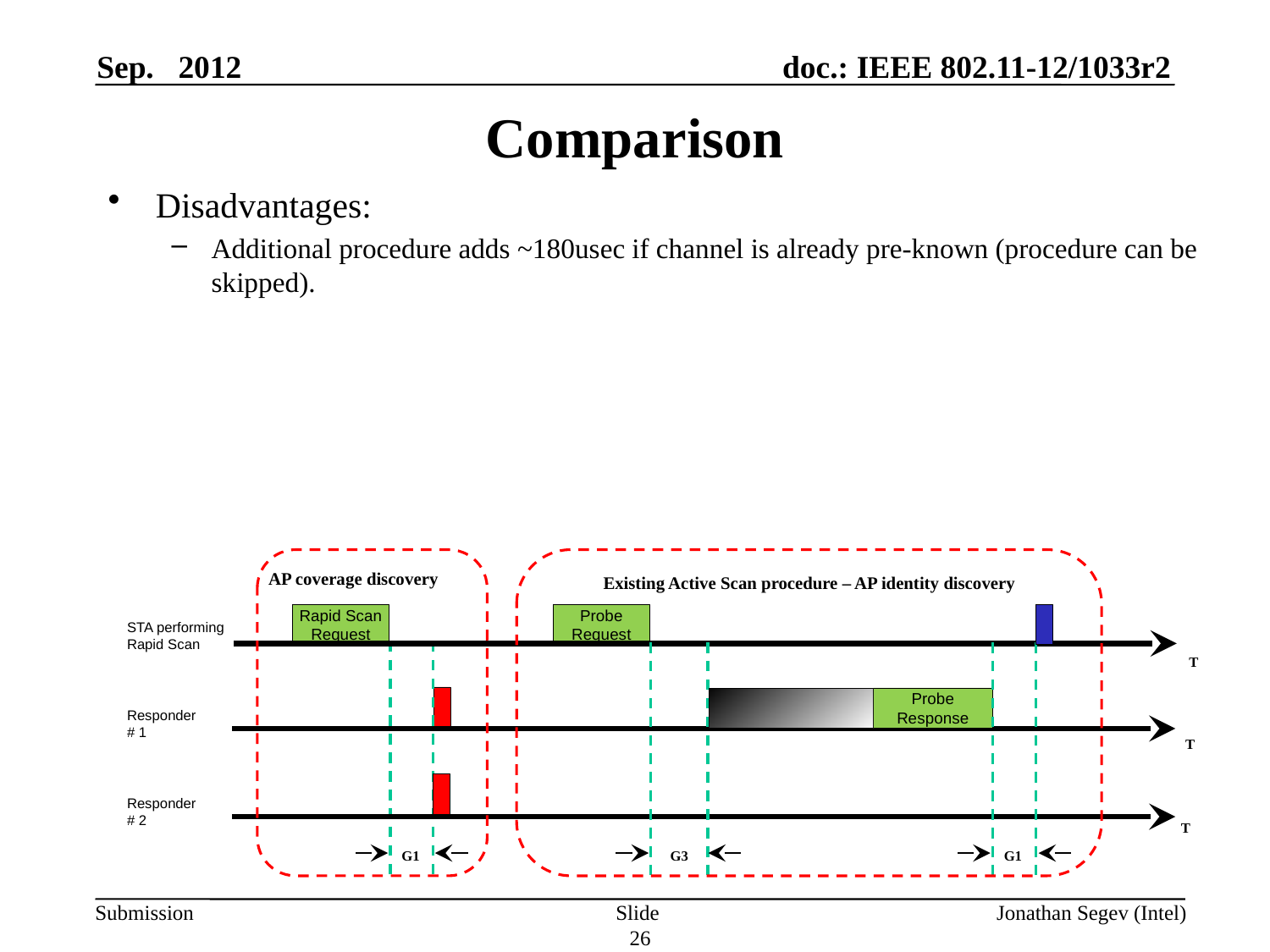

Sep.   2012
# Comparison
Disadvantages:
Additional procedure adds ~180usec if channel is already pre-known (procedure can be skipped).

AP coverage discovery
Existing Active Scan procedure – AP identity discovery

Rapid Scan
Request
Probe
Request
STA performing
Rapid Scan
Responder
# 1
Responder
# 2
G3
G1
T

Probe
Response

T

T
G1
Slide 26
Jonathan Segev (Intel)